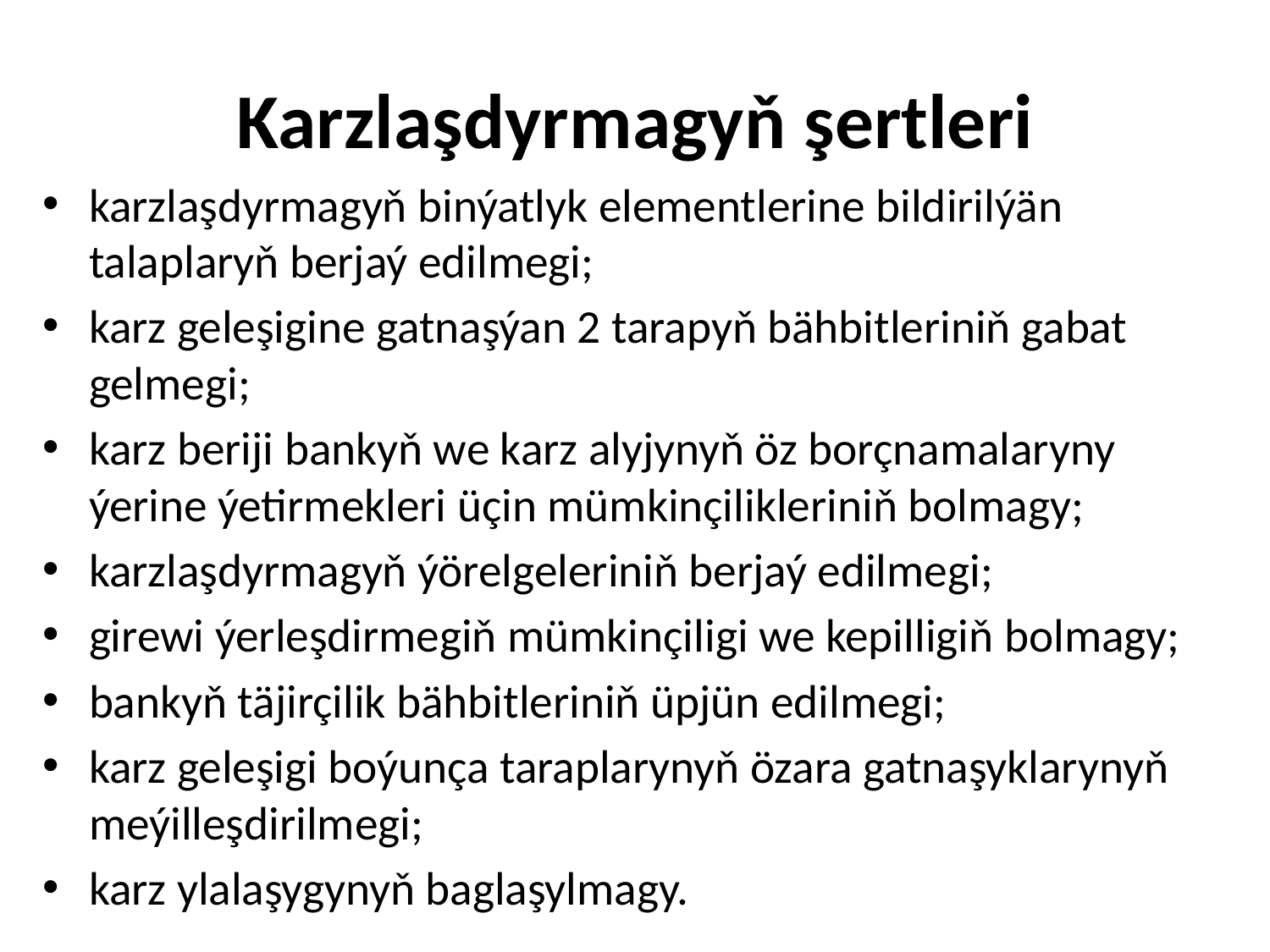

# Karzlaşdyrmagyň şertleri
karzlaşdyrmagyň binýatlyk elementlerine bildirilýän talaplaryň berjaý edilmegi;
karz geleşigine gatnaşýan 2 tarapyň bähbitleriniň gabat gelmegi;
karz beriji bankyň we karz alyjynyň öz borçnamalaryny ýerine ýetirmekleri üçin mümkinçilikleriniň bolmagy;
karzlaşdyrmagyň ýörelgeleriniň berjaý edilmegi;
girewi ýerleşdirmegiň mümkinçiligi we kepilligiň bolmagy;
bankyň täjirçilik bähbitleriniň üpjün edilmegi;
karz geleşigi boýunça taraplarynyň özara gatnaşyklarynyň meýilleşdirilmegi;
karz ylalaşygynyň baglaşylmagy.